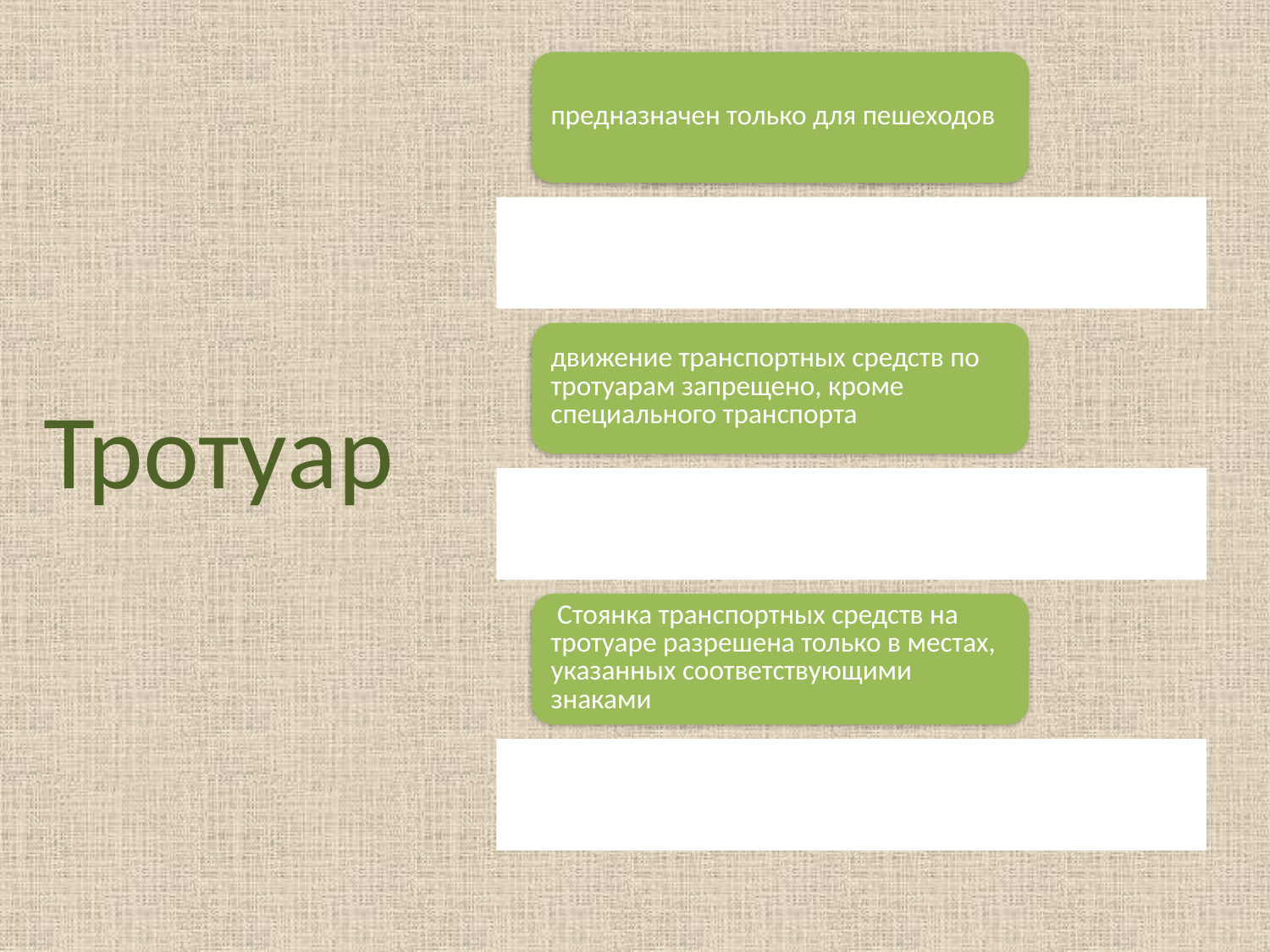

движение транспортных средств по тротуарам запрещено, кроме специального транспорта
предназначен только для пешеходов
 Стоянка транспортных средств на тротуаре разрешена только в местах, указанных соответствующими знаками
Тротуар